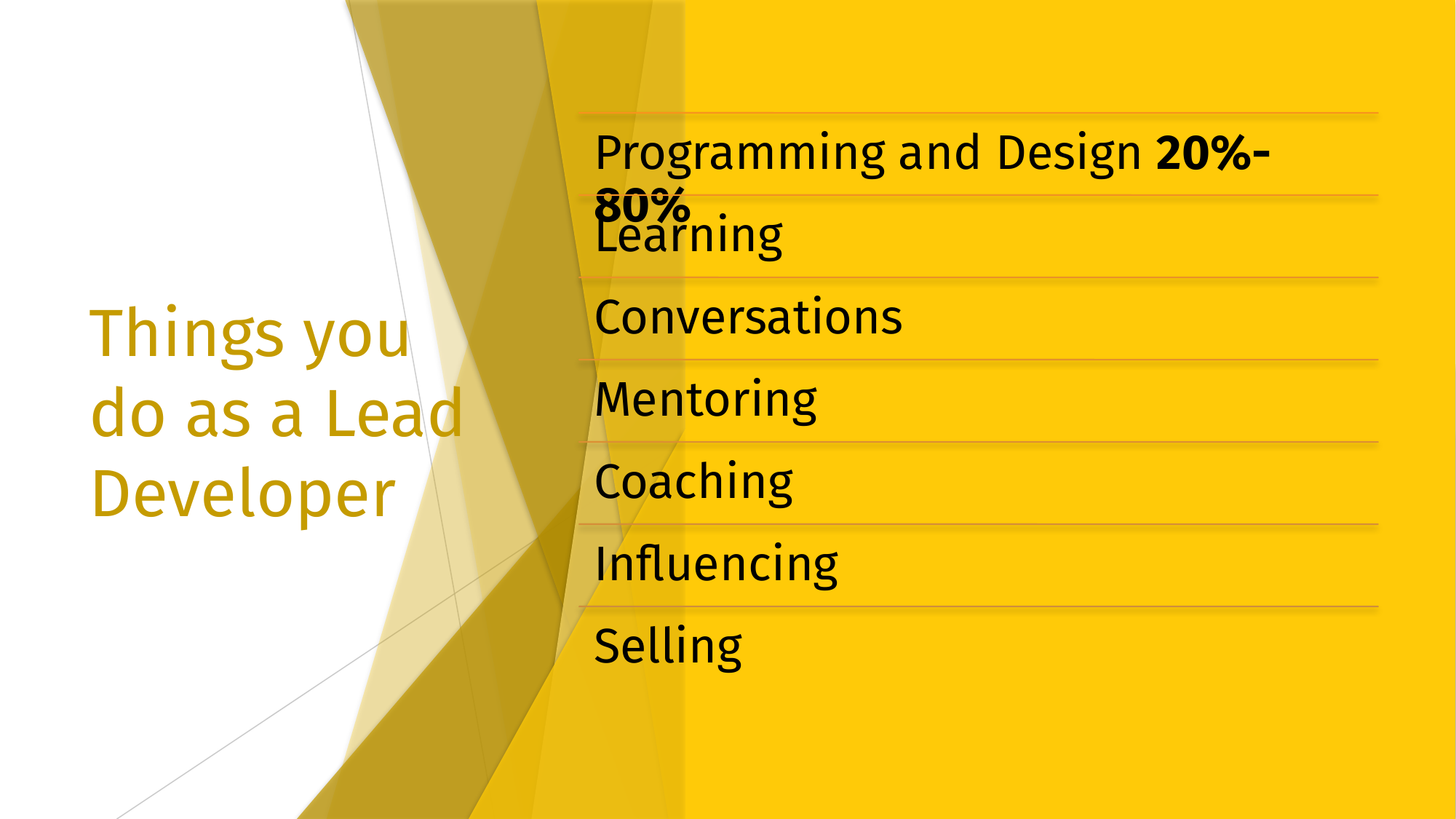

Programming and Design 20%-80%
Learning
Conversations
Mentoring
Coaching
Influencing
Selling
# Things you do as a Lead Developer